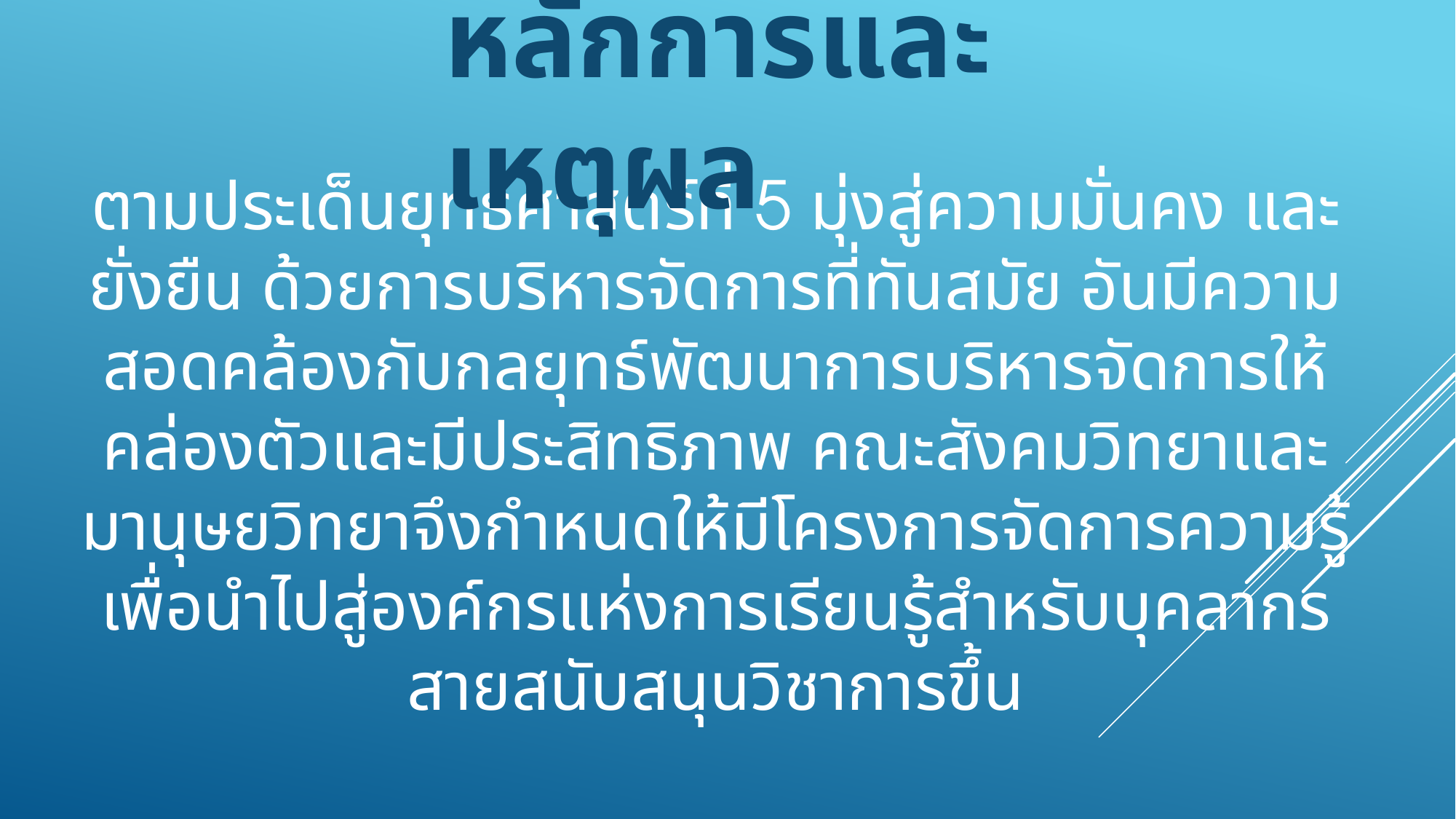

หลักการและเหตุผล

# ตามประเด็นยุทธศาสตร์ที่ 5 มุ่งสู่ความมั่นคง และยั่งยืน ด้วยการบริหารจัดการที่ทันสมัย อันมีความสอดคล้องกับกลยุทธ์พัฒนาการบริหารจัดการให้คล่องตัวและมีประสิทธิภาพ คณะสังคมวิทยาและมานุษยวิทยาจึงกำหนดให้มีโครงการจัดการความรู้เพื่อนำไปสู่องค์กรแห่งการเรียนรู้สำหรับบุคลากรสายสนับสนุนวิชาการขึ้น